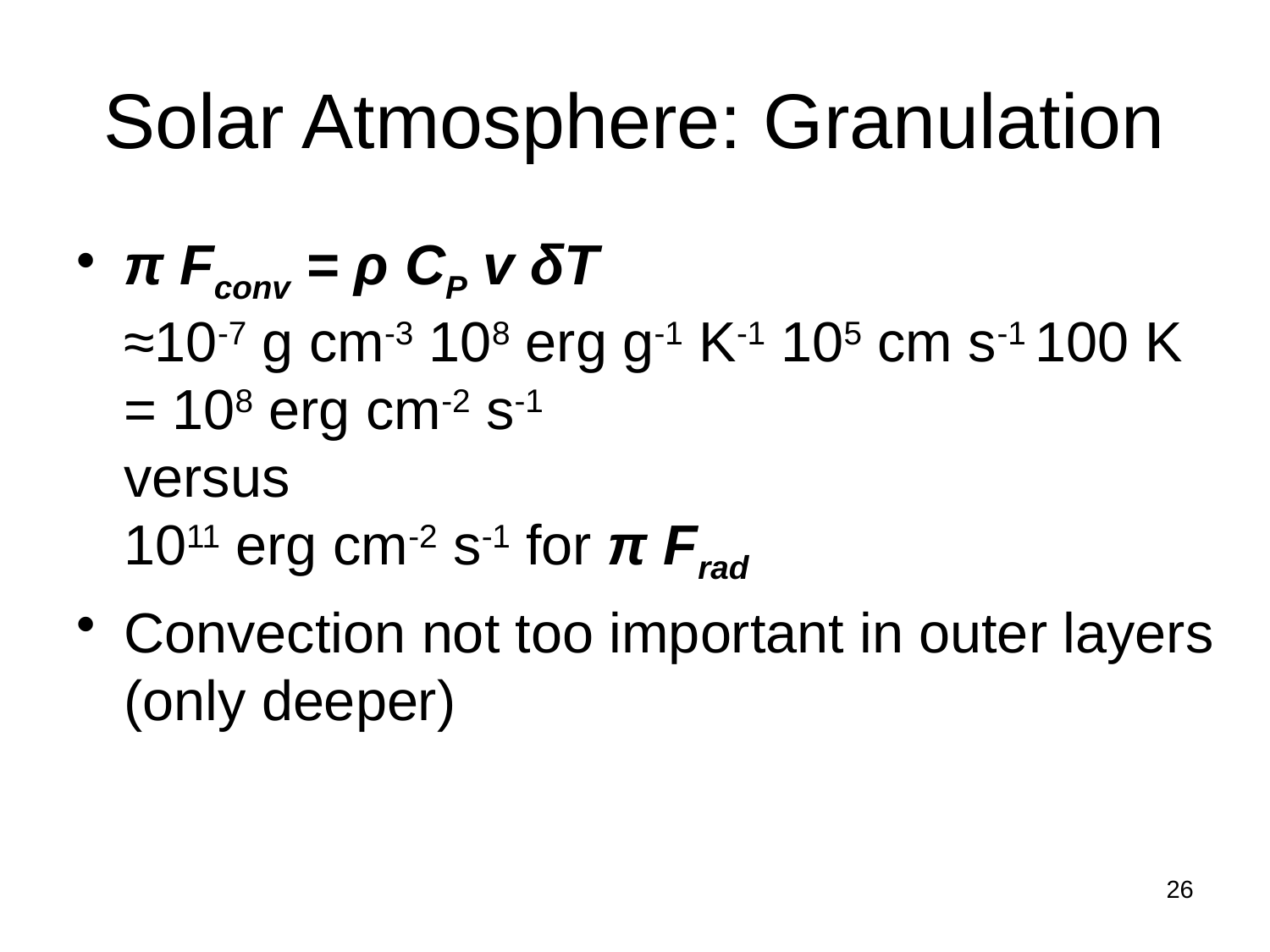

# Solar Atmosphere: Granulation
π Fconv = ρ CP v δT
≈10-7 g cm-3 108 erg g-1 K-1 105 cm s-1 100 K
= 108 erg cm-2 s-1
versus
1011 erg cm-2 s-1 for π Frad
Convection not too important in outer layers (only deeper)
26